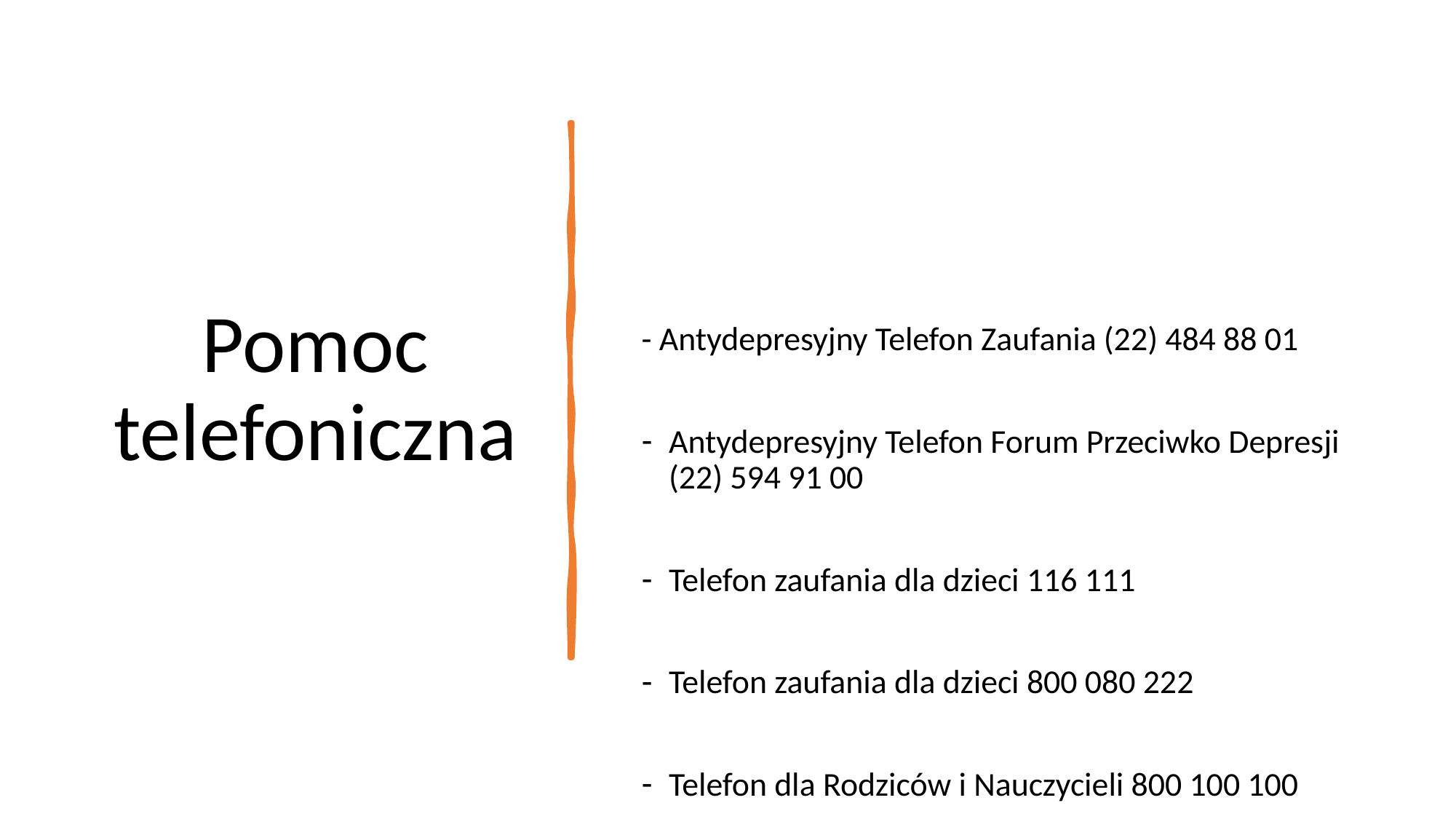

# Pomoc telefoniczna
- Antydepresyjny Telefon Zaufania (22) 484 88 01

Antydepresyjny Telefon Forum Przeciwko Depresji (22) 594 91 00

Telefon zaufania dla dzieci 116 111

Telefon zaufania dla dzieci 800 080 222

Telefon dla Rodziców i Nauczycieli 800 100 100

Dziecięcy Telefon Zaufania Rzecznika Praw Dziecka 800121212